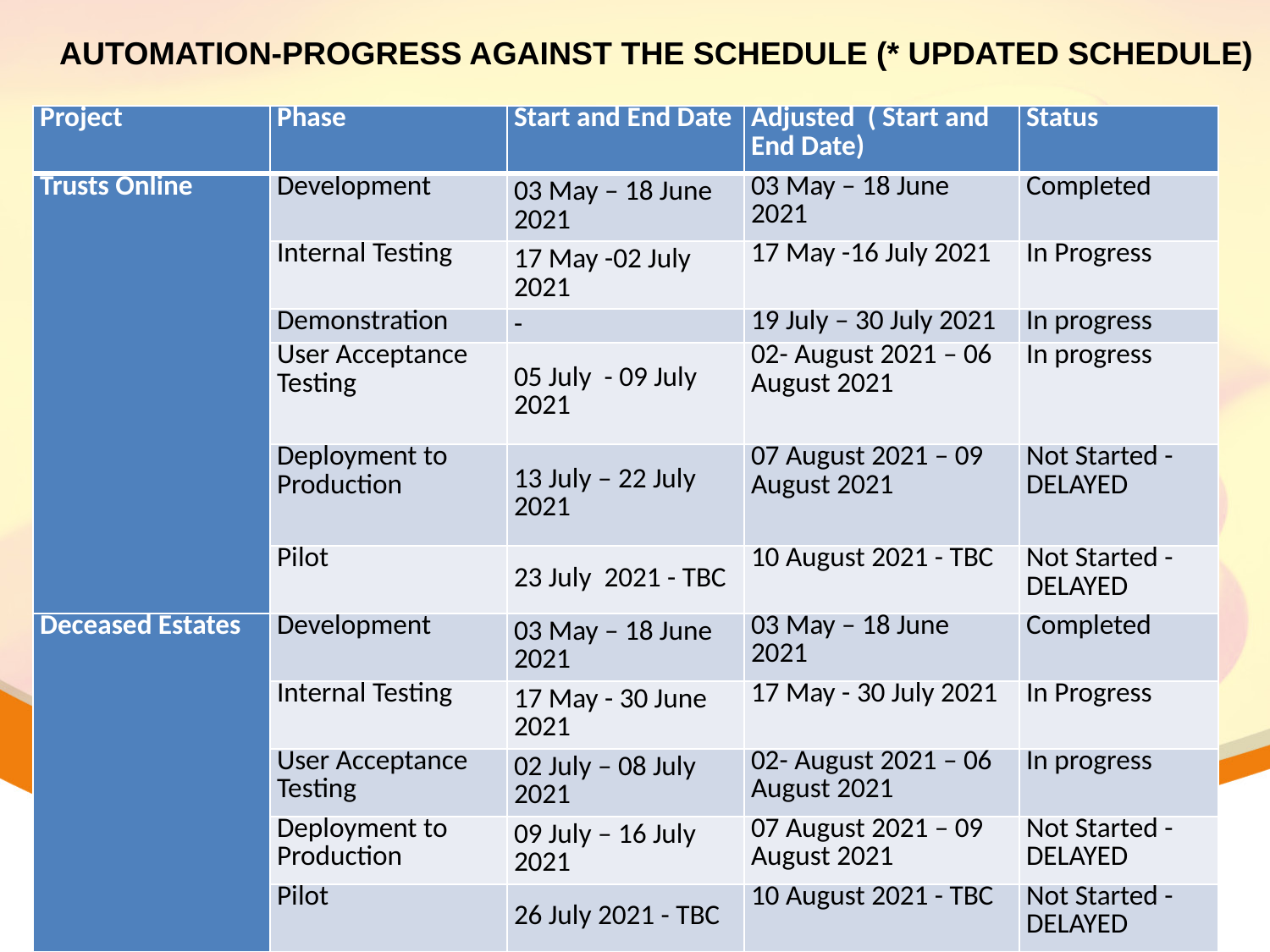

AUTOMATION-PROGRESS AGAINST THE SCHEDULE (* UPDATED SCHEDULE)
| Project | Phase | Start and End Date | Adjusted ( Start and End Date) | Status |
| --- | --- | --- | --- | --- |
| Trusts Online | Development | 03 May – 18 June 2021 | 03 May – 18 June 2021 | Completed |
|  | Internal Testing | 17 May -02 July 2021 | 17 May -16 July 2021 | In Progress |
|  | Demonstration | - | 19 July – 30 July 2021 | In progress |
|  | User Acceptance Testing | 05 July - 09 July 2021 | 02- August 2021 – 06 August 2021 | In progress |
|  | Deployment to Production | 13 July – 22 July 2021 | 07 August 2021 – 09 August 2021 | Not Started - DELAYED |
|  | Pilot | 23 July 2021 - TBC | 10 August 2021 - TBC | Not Started - DELAYED |
| Deceased Estates | Development | 03 May – 18 June 2021 | 03 May – 18 June 2021 | Completed |
|  | Internal Testing | 17 May - 30 June 2021 | 17 May - 30 July 2021 | In Progress |
|  | User Acceptance Testing | 02 July – 08 July 2021 | 02- August 2021 – 06 August 2021 | In progress |
|  | Deployment to Production | 09 July – 16 July 2021 | 07 August 2021 – 09 August 2021 | Not Started - DELAYED |
|  | Pilot | 26 July 2021 - TBC | 10 August 2021 - TBC | Not Started - DELAYED |